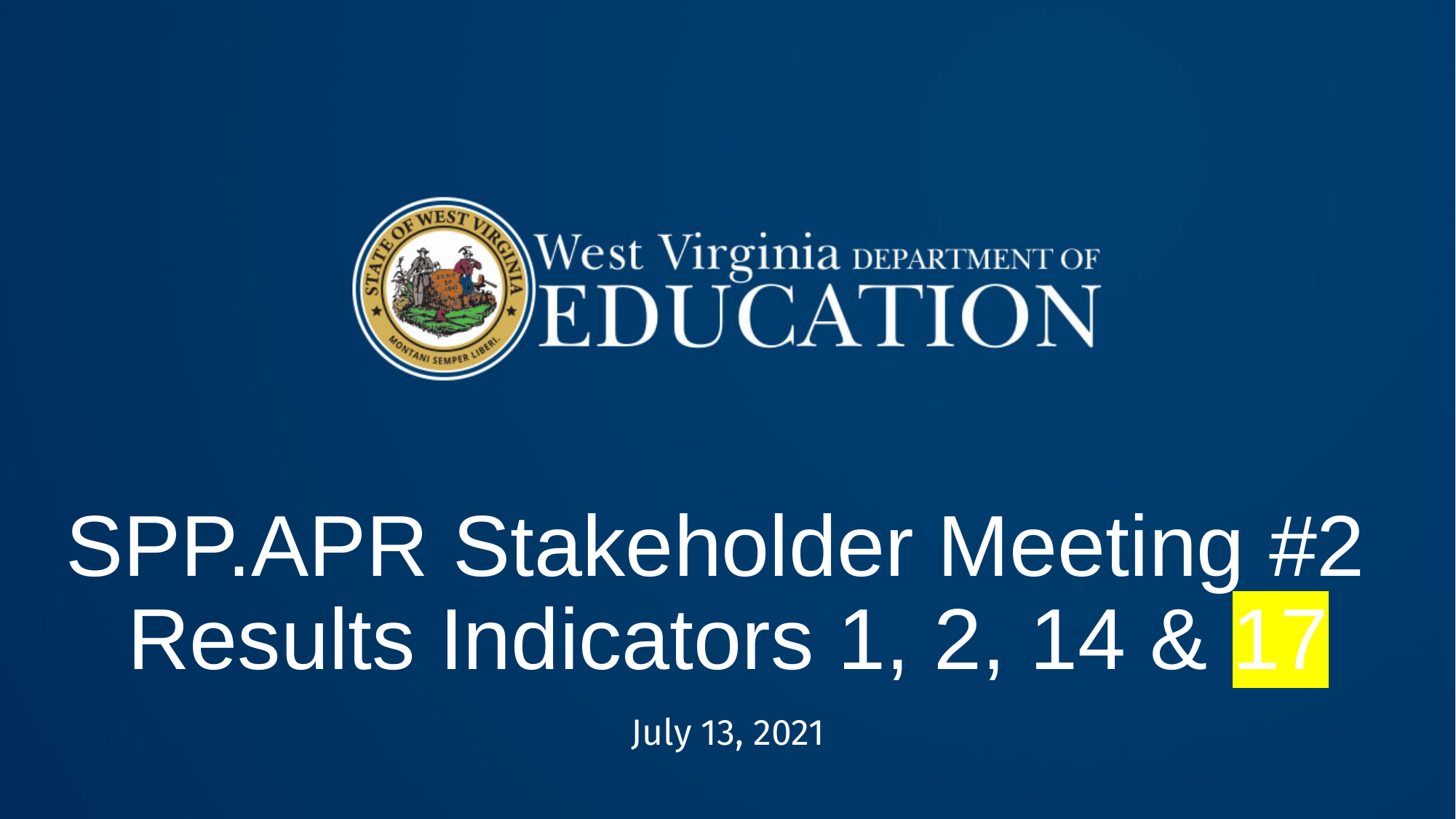

# SPP.APR Stakeholder Meeting #2 Results Indicators 1, 2, 14 & 17
July 13, 2021